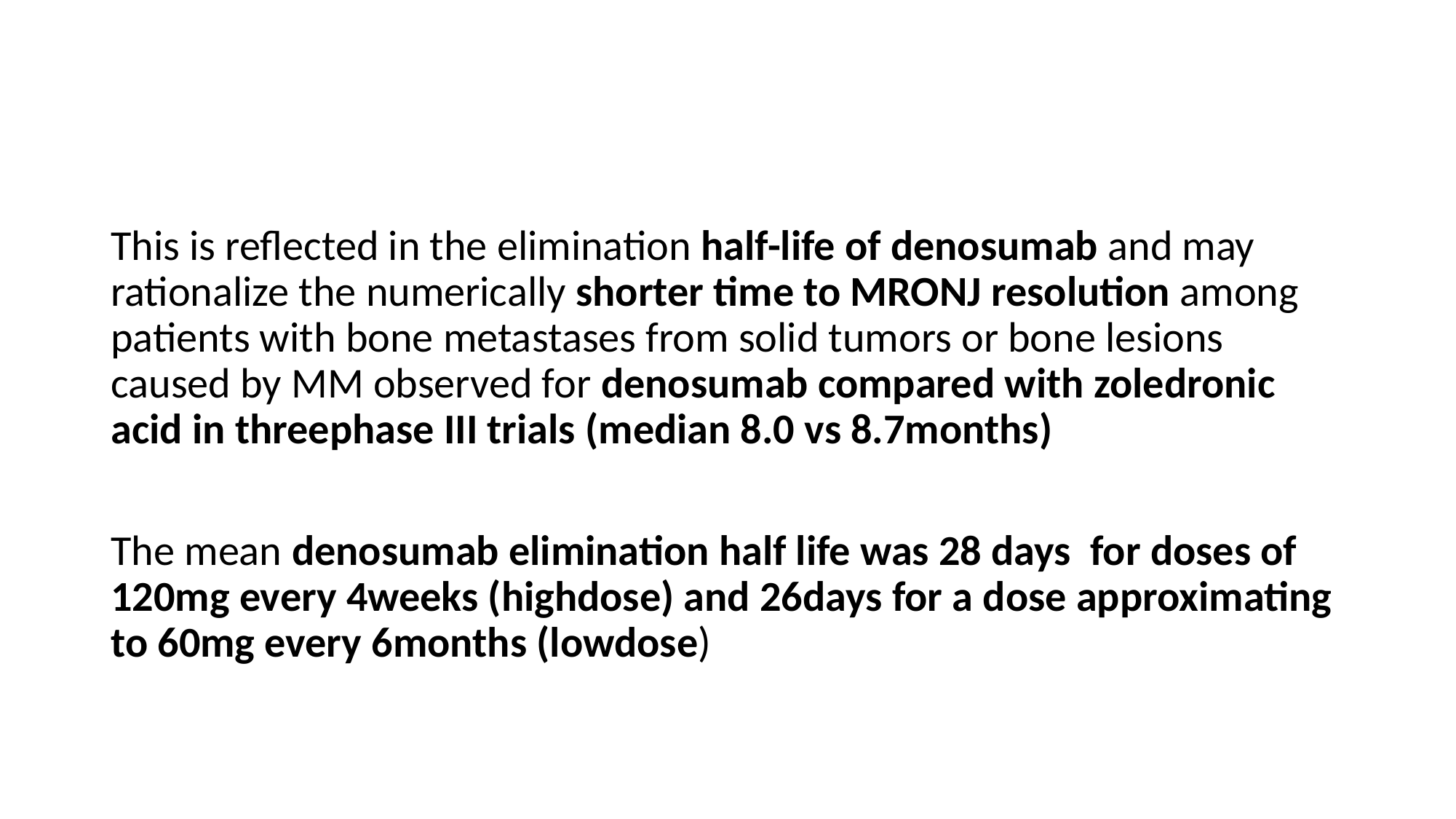

#
This is reflected in the elimination half-life of denosumab and may rationalize the numerically shorter time to MRONJ resolution among patients with bone metastases from solid tumors or bone lesions caused by MM observed for denosumab compared with zoledronic acid in threephase III trials (median 8.0 vs 8.7months)

The mean denosumab elimination half life was 28 days  for doses of 120mg every 4weeks (highdose) and 26days for a dose approximating to 60mg every 6months (lowdose)